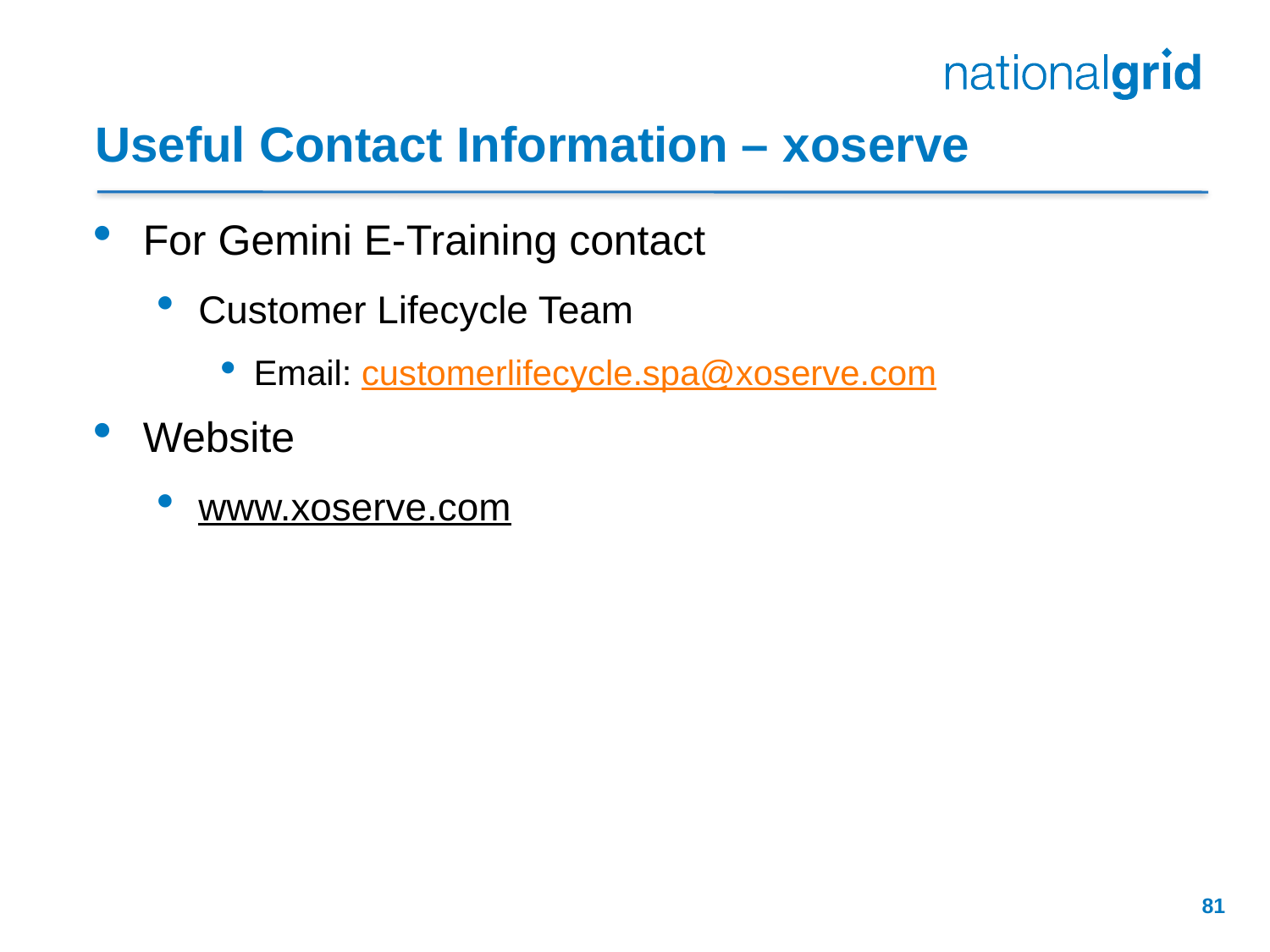

# Useful Contact Information – xoserve
For Gemini E-Training contact
Customer Lifecycle Team
Email: customerlifecycle.spa@xoserve.com
Website
www.xoserve.com
81